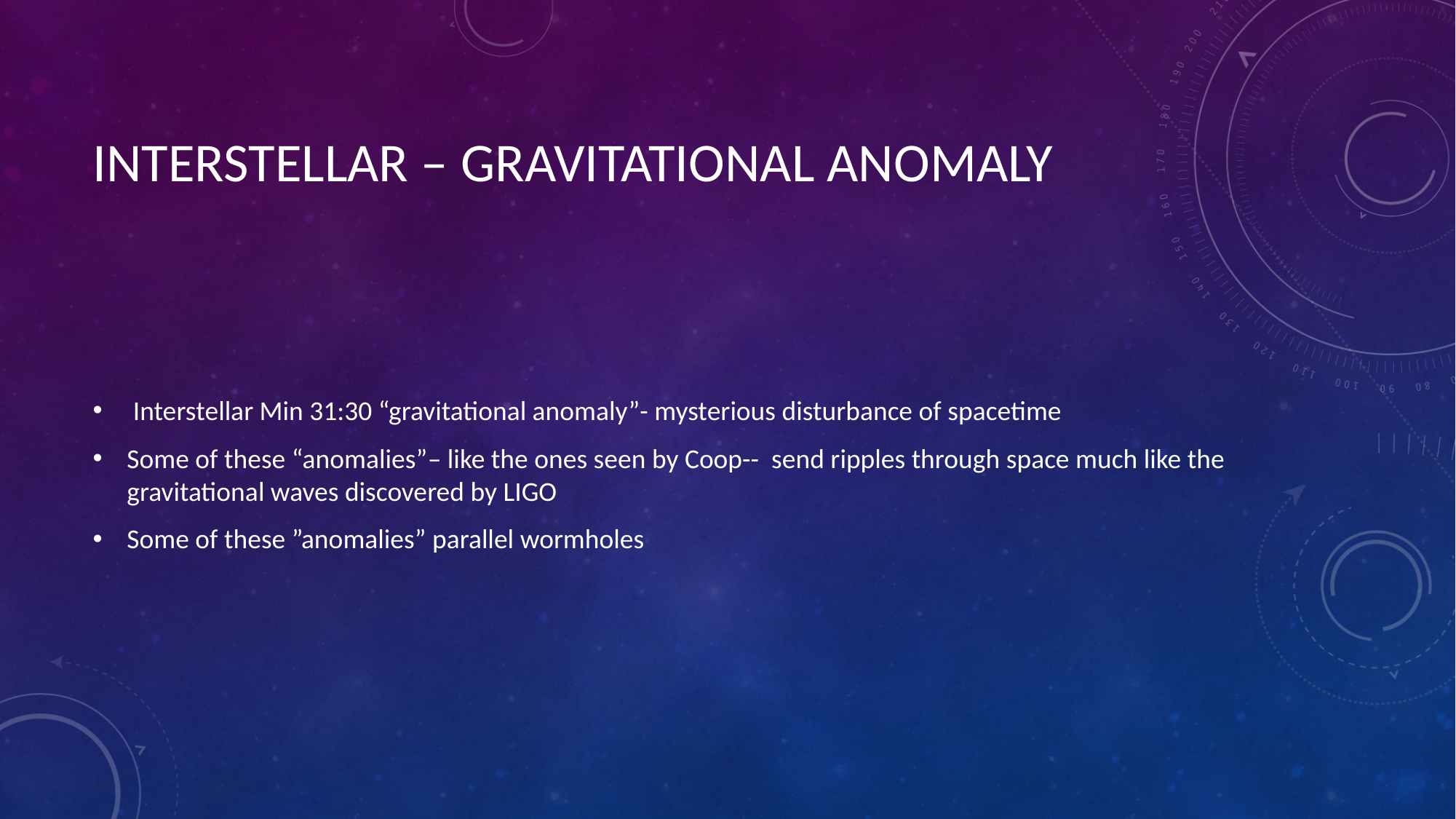

# Interstellar – gravitational anomaly
 Interstellar Min 31:30 “gravitational anomaly”- mysterious disturbance of spacetime
Some of these “anomalies”– like the ones seen by Coop--  send ripples through space much like the gravitational waves discovered by LIGO
Some of these ”anomalies” parallel wormholes